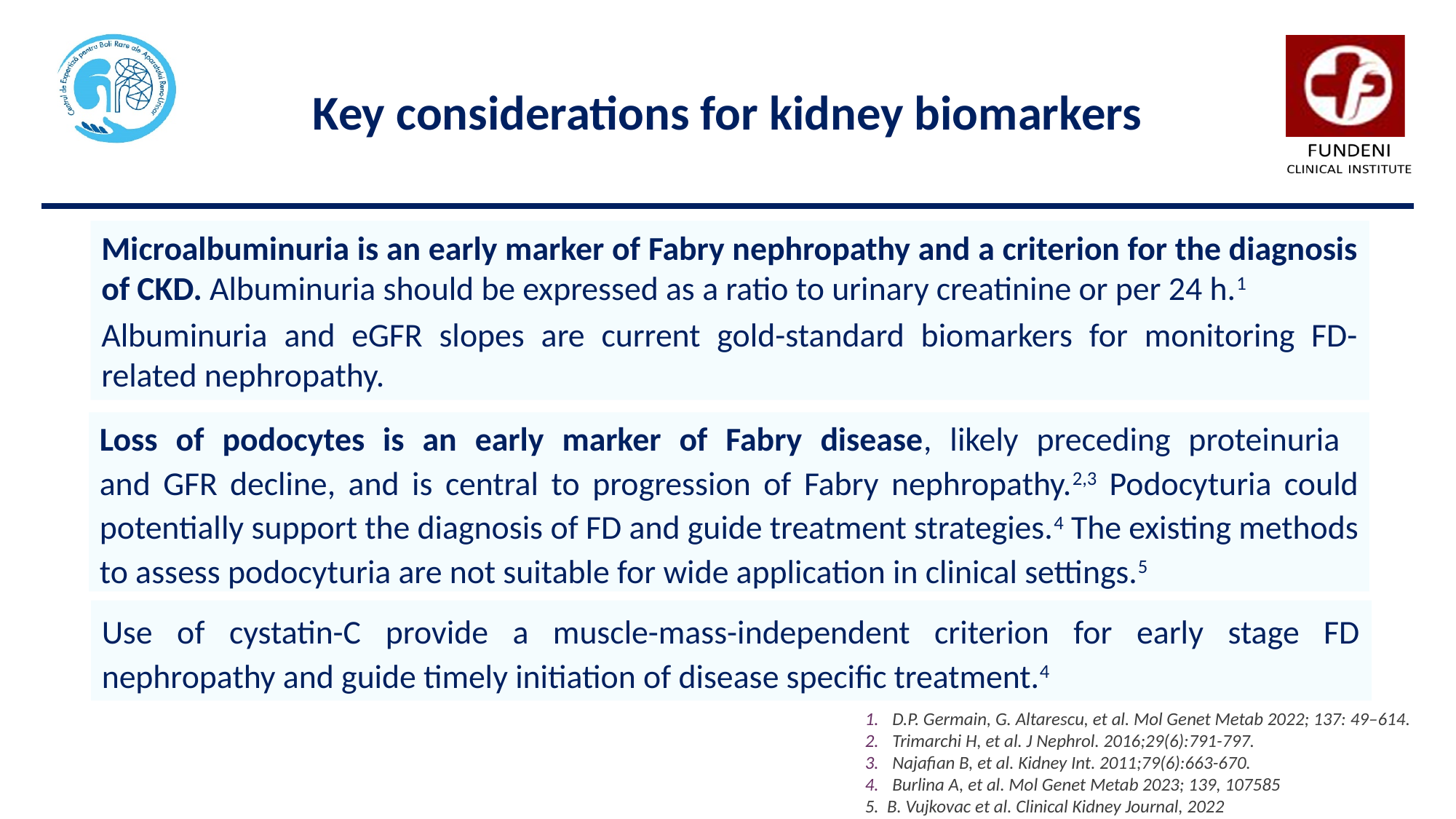

Key considerations for kidney biomarkers
Microalbuminuria is an early marker of Fabry nephropathy and a criterion for the diagnosis of CKD. Albuminuria should be expressed as a ratio to urinary creatinine or per 24 h.1
Albuminuria and eGFR slopes are current gold-standard biomarkers for monitoring FD-related nephropathy.
Loss of podocytes is an early marker of Fabry disease, likely preceding proteinuria
and GFR decline, and is central to progression of Fabry nephropathy.2,3 Podocyturia could potentially support the diagnosis of FD and guide treatment strategies.4 The existing methods to assess podocyturia are not suitable for wide application in clinical settings.5
Use of cystatin-C provide a muscle-mass-independent criterion for early stage FD nephropathy and guide timely initiation of disease specific treatment.4
D.P. Germain, G. Altarescu, et al. Mol Genet Metab 2022; 137: 49–614.
Trimarchi H, et al. J Nephrol. 2016;29(6):791-797.
Najafian B, et al. Kidney Int. 2011;79(6):663-670.
Burlina A, et al. Mol Genet Metab 2023; 139, 107585
5.  B. Vujkovac et al. Clinical Kidney Journal, 2022